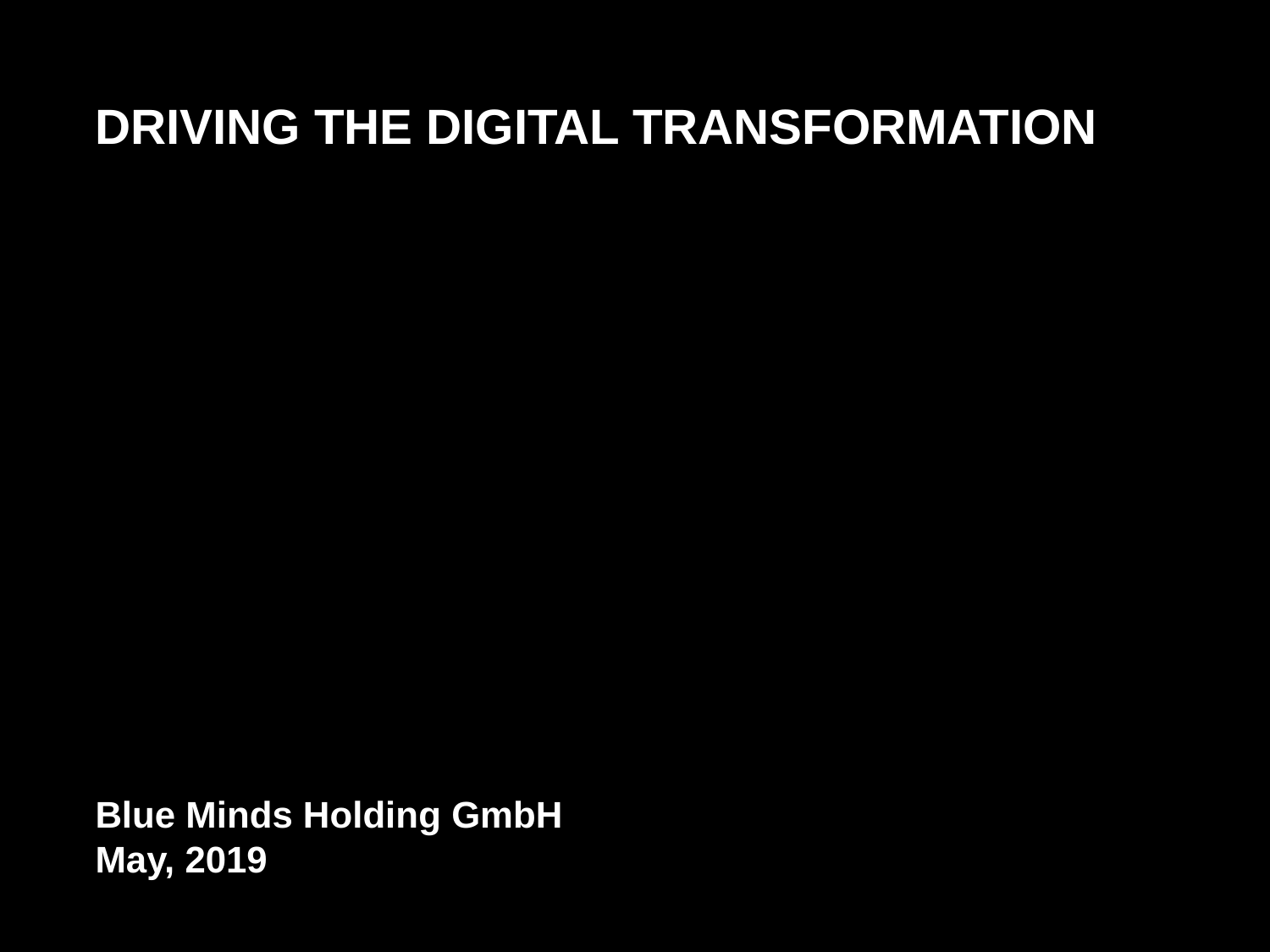

DRIVING THE DIGITAL TRANSFORMATION

Blue Minds Holding GmbH
May, 2019